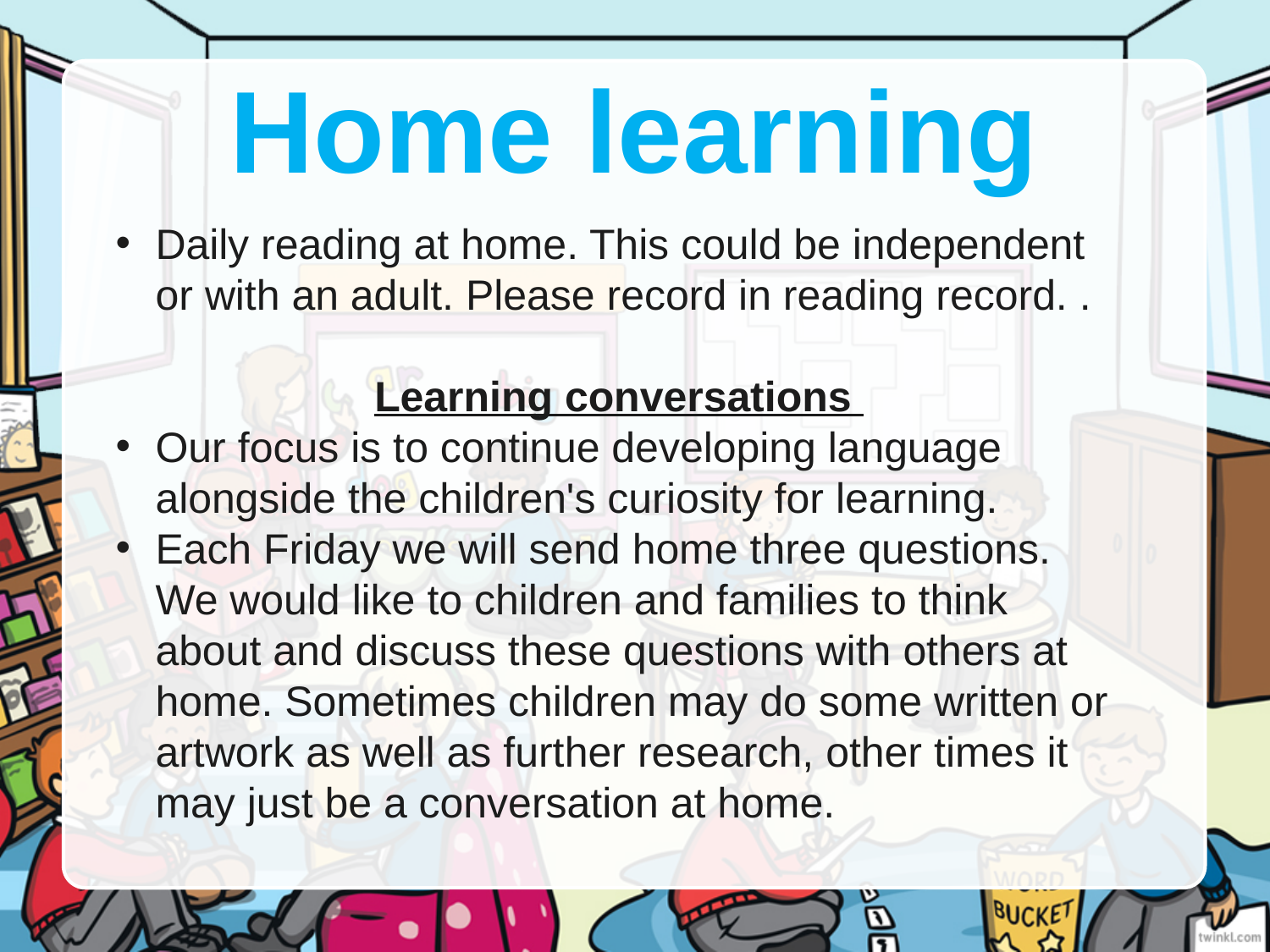

# Home learning
Daily reading at home. This could be independent or with an adult. Please record in reading record. .

Learning conversations
Our focus is to continue developing language alongside the children's curiosity for learning.
Each Friday we will send home three questions. We would like to children and families to think about and discuss these questions with others at home. Sometimes children may do some written or artwork as well as further research, other times it may just be a conversation at home.